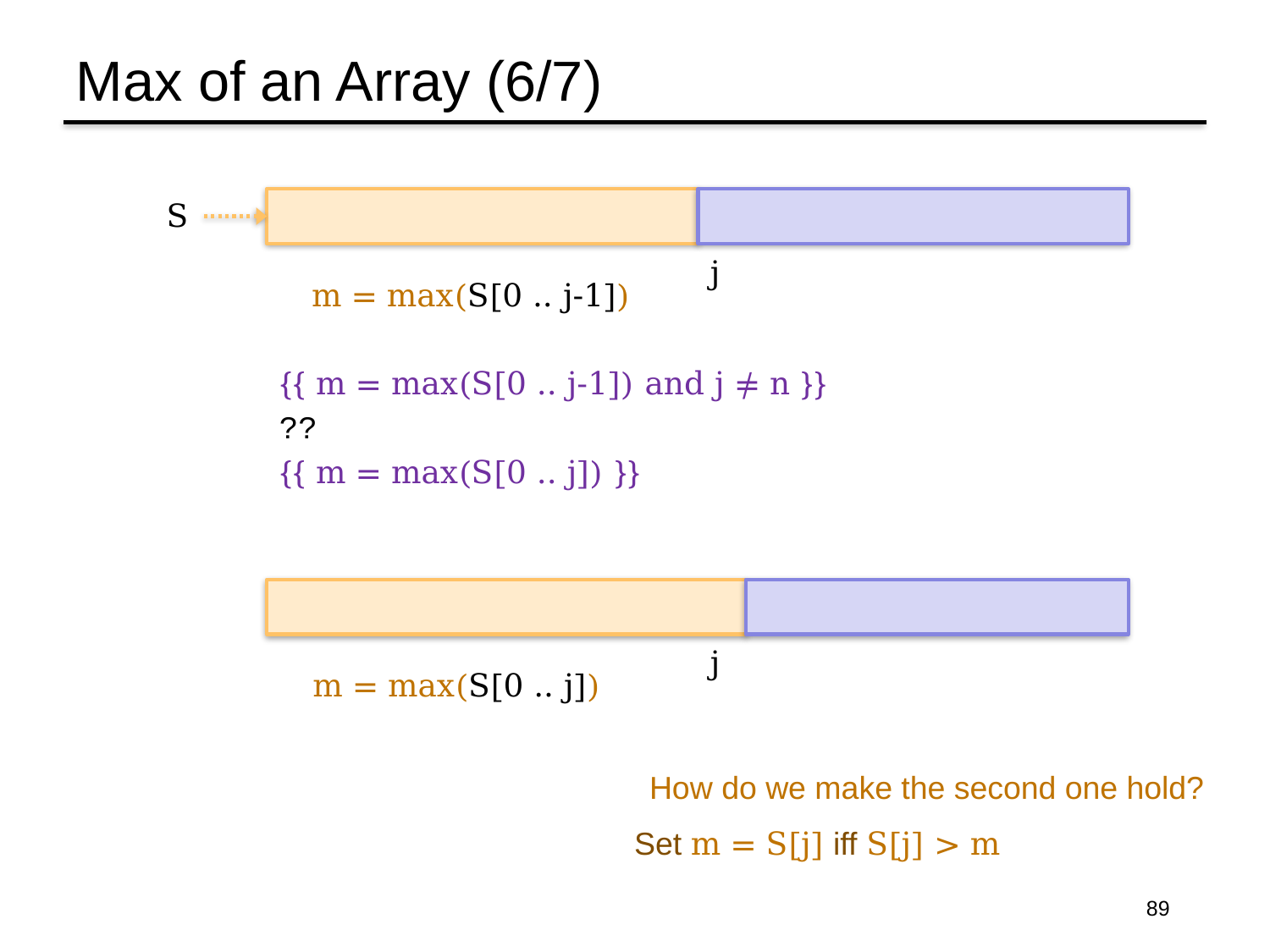

# Max of an Array (6/7)
S

j
m = max(S[0 .. j-1])
    {{ m = max(S[0 .. j-1]) and j ≠ n }}
    ??
    {{ m = max(S[0 .. j]) }}

j
m = max(S[0 .. j])
How do we make the second one hold?
Set m = S[j] iff S[j] > m
89